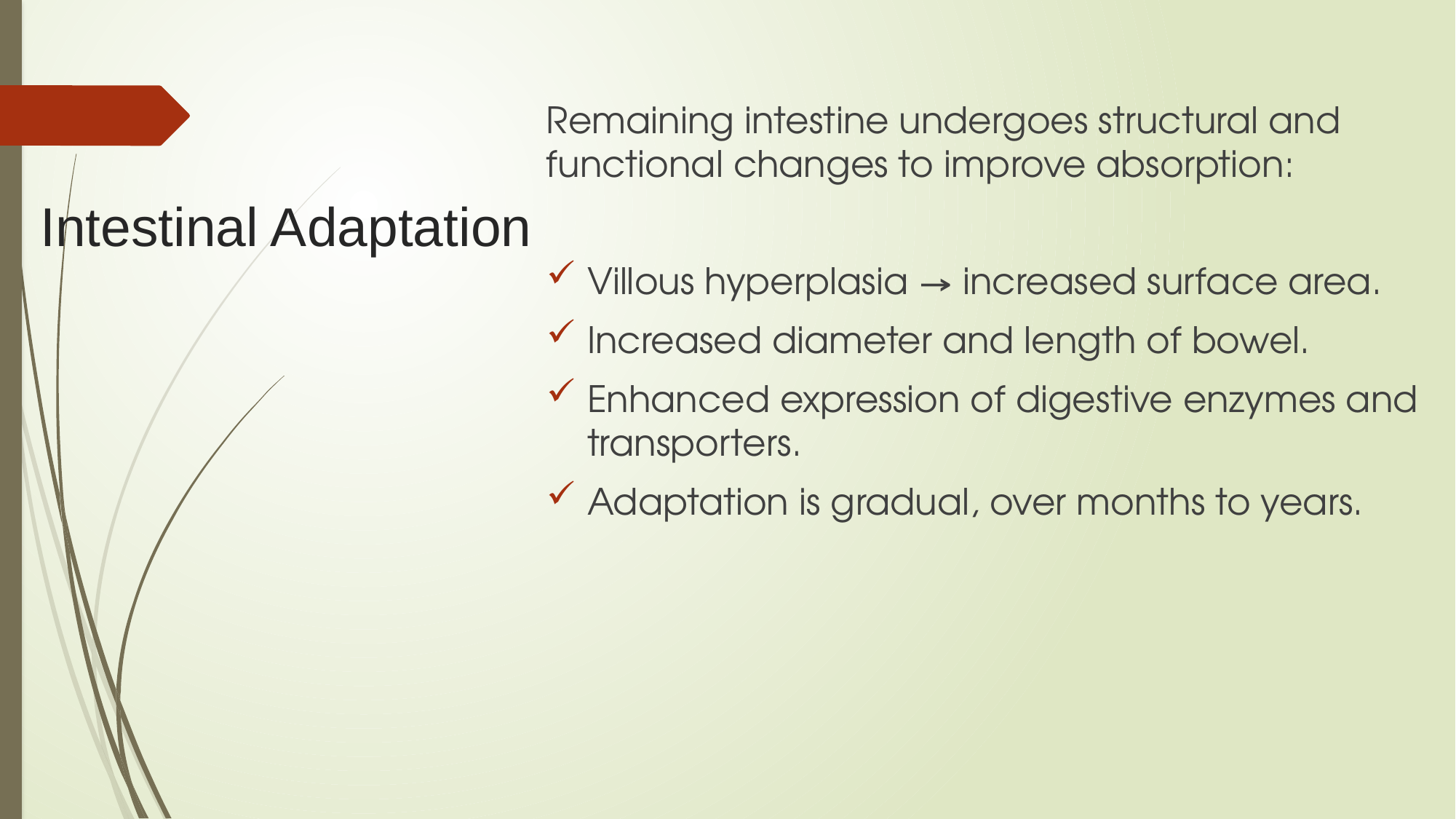

Remaining intestine undergoes structural and functional changes to improve absorption:

Villous hyperplasia → increased surface area.
Increased diameter and length of bowel.
Enhanced expression of digestive enzymes and transporters.
Adaptation is gradual, over months to years.
# Intestinal Adaptation